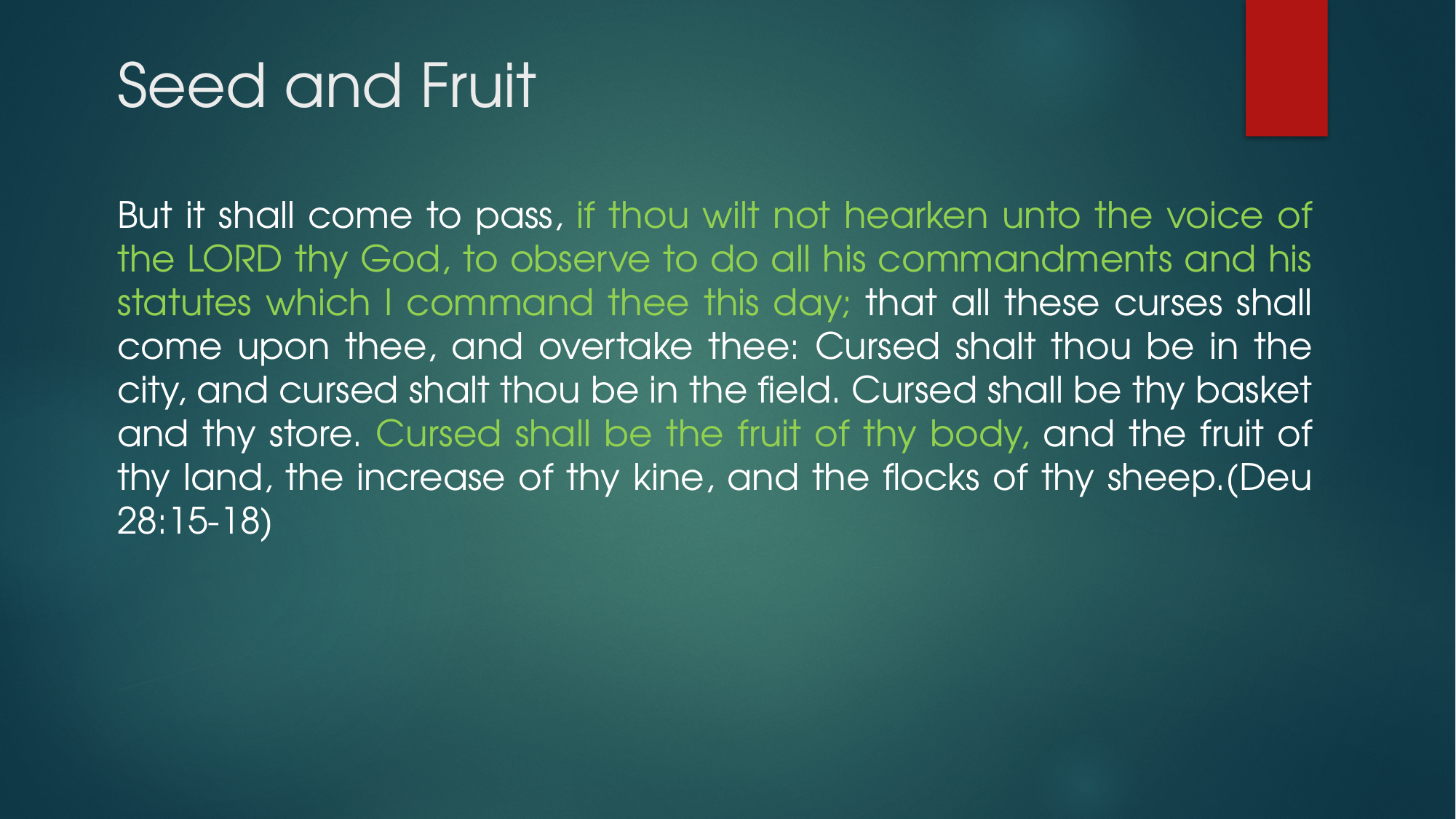

# Seed and Fruit
But it shall come to pass, if thou wilt not hearken unto the voice of the LORD thy God, to observe to do all his commandments and his statutes which I command thee this day; that all these curses shall come upon thee, and overtake thee: Cursed shalt thou be in the city, and cursed shalt thou be in the field. Cursed shall be thy basket and thy store. Cursed shall be the fruit of thy body, and the fruit of thy land, the increase of thy kine, and the flocks of thy sheep.(Deu 28:15-18)